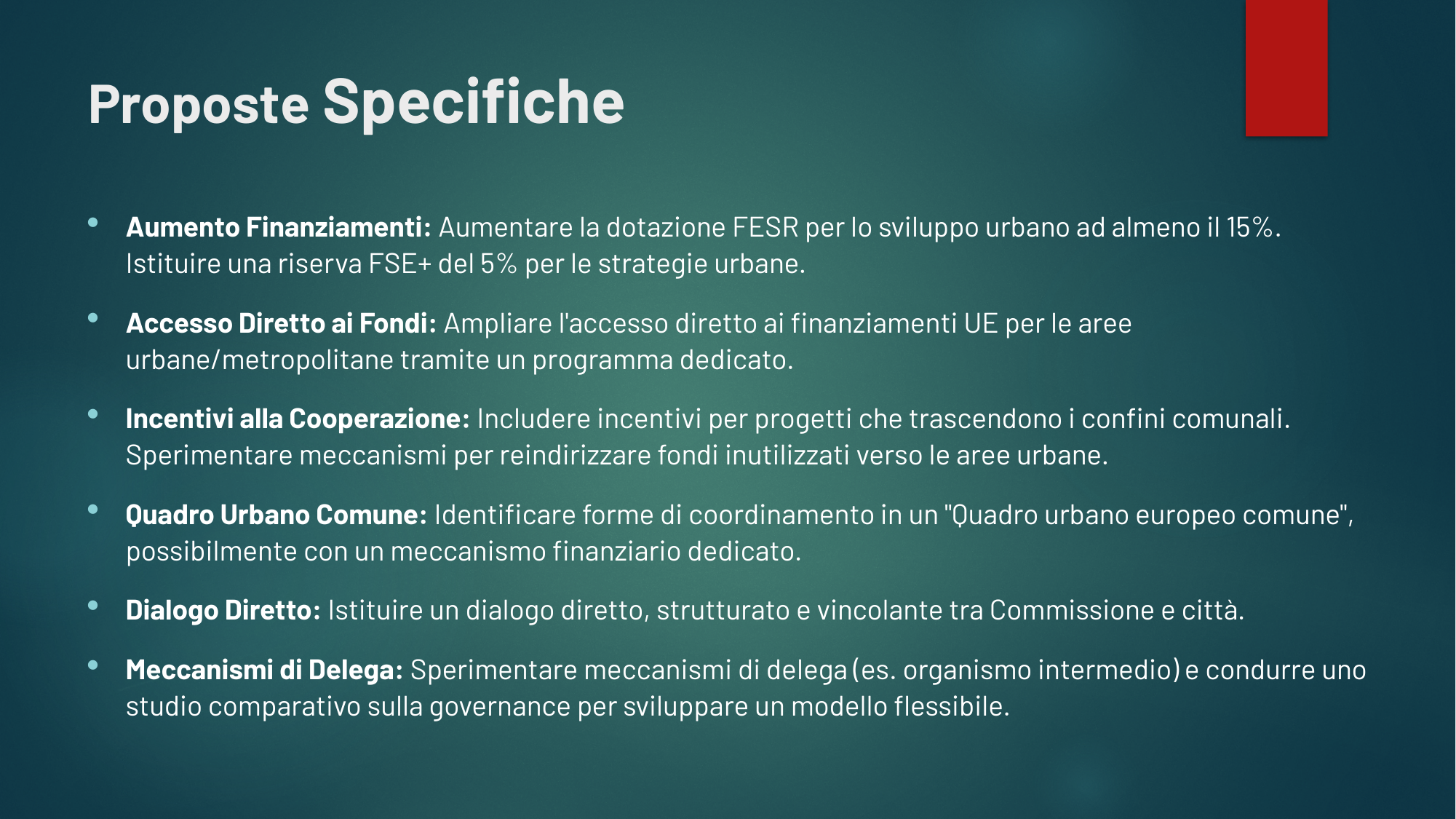

# Proposte Specifiche
Aumento Finanziamenti: Aumentare la dotazione FESR per lo sviluppo urbano ad almeno il 15%. Istituire una riserva FSE+ del 5% per le strategie urbane.
Accesso Diretto ai Fondi: Ampliare l'accesso diretto ai finanziamenti UE per le aree urbane/metropolitane tramite un programma dedicato.
Incentivi alla Cooperazione: Includere incentivi per progetti che trascendono i confini comunali. Sperimentare meccanismi per reindirizzare fondi inutilizzati verso le aree urbane.
Quadro Urbano Comune: Identificare forme di coordinamento in un "Quadro urbano europeo comune", possibilmente con un meccanismo finanziario dedicato.
Dialogo Diretto: Istituire un dialogo diretto, strutturato e vincolante tra Commissione e città.
Meccanismi di Delega: Sperimentare meccanismi di delega (es. organismo intermedio) e condurre uno studio comparativo sulla governance per sviluppare un modello flessibile.